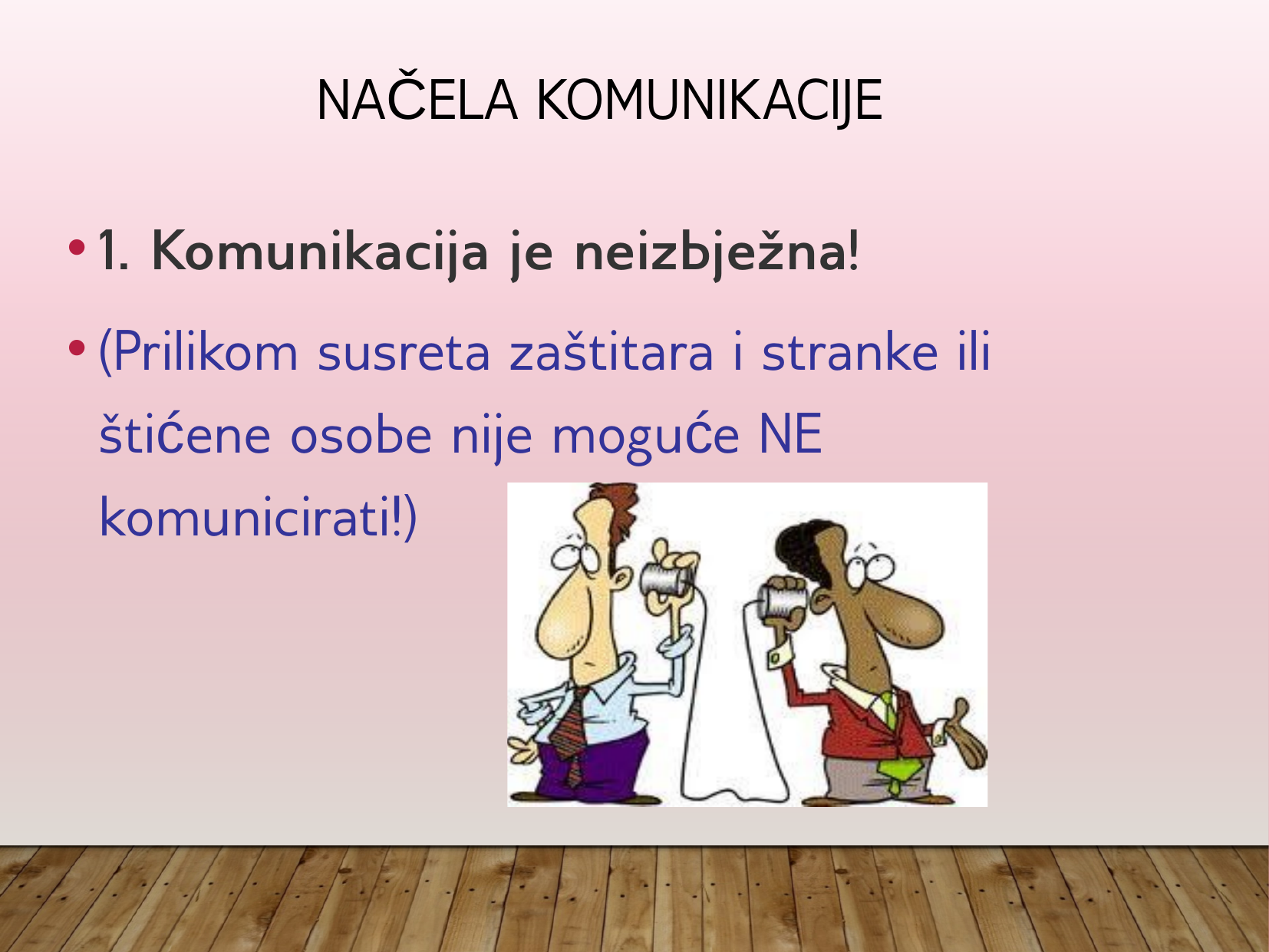

NAČELA KOMUNIKACIJE
1. Komunikacija je neizbježna!
(Prilikom susreta zaštitara i stranke ili štićene osobe nije moguće NE komunicirati!)